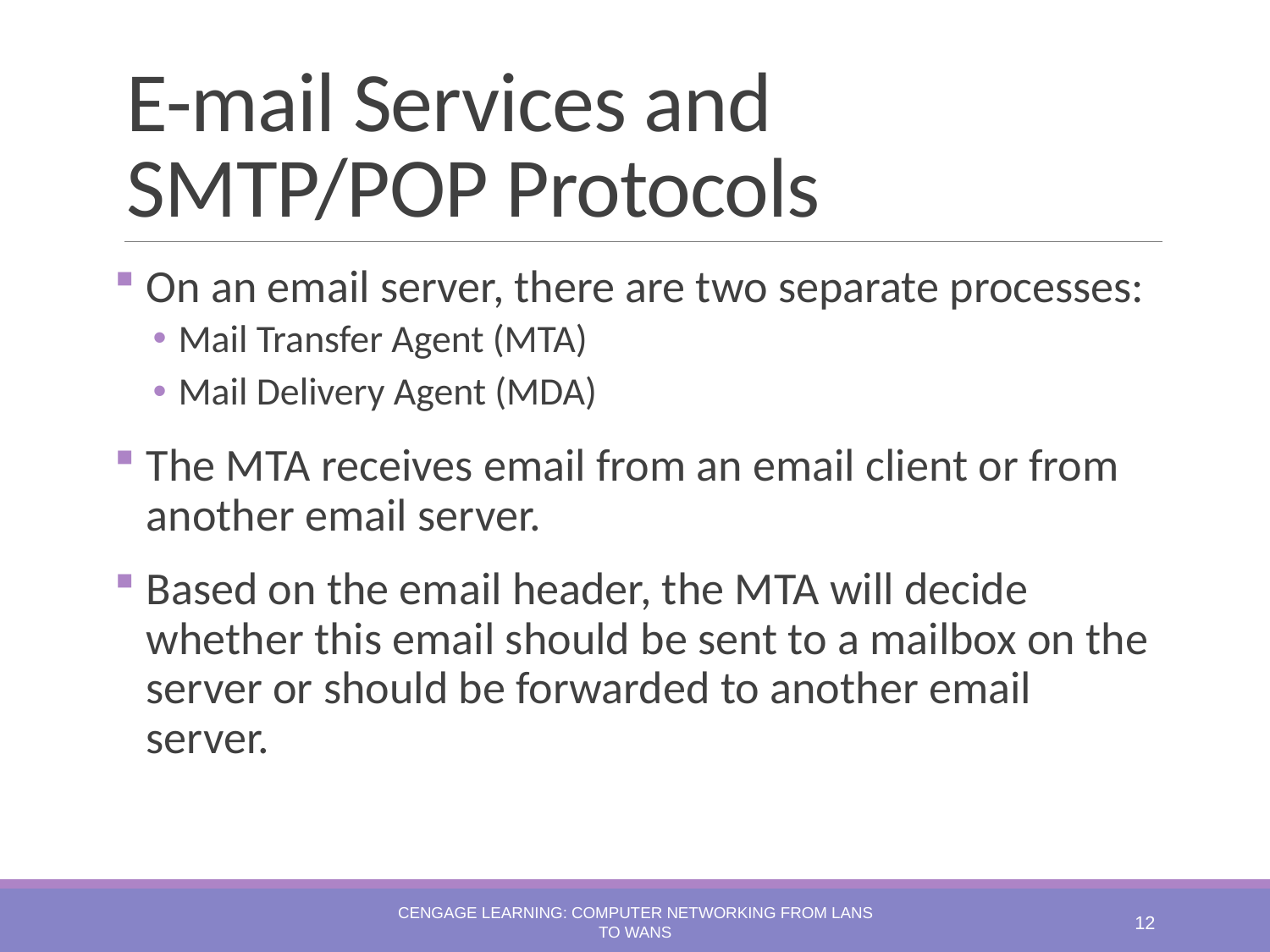

# E-mail Services and SMTP/POP Protocols
On an email server, there are two separate processes:
Mail Transfer Agent (MTA)
Mail Delivery Agent (MDA)
The MTA receives email from an email client or from another email server.
Based on the email header, the MTA will decide whether this email should be sent to a mailbox on the server or should be forwarded to another email server.
Cengage Learning: Computer Networking from LANs to WANs
12